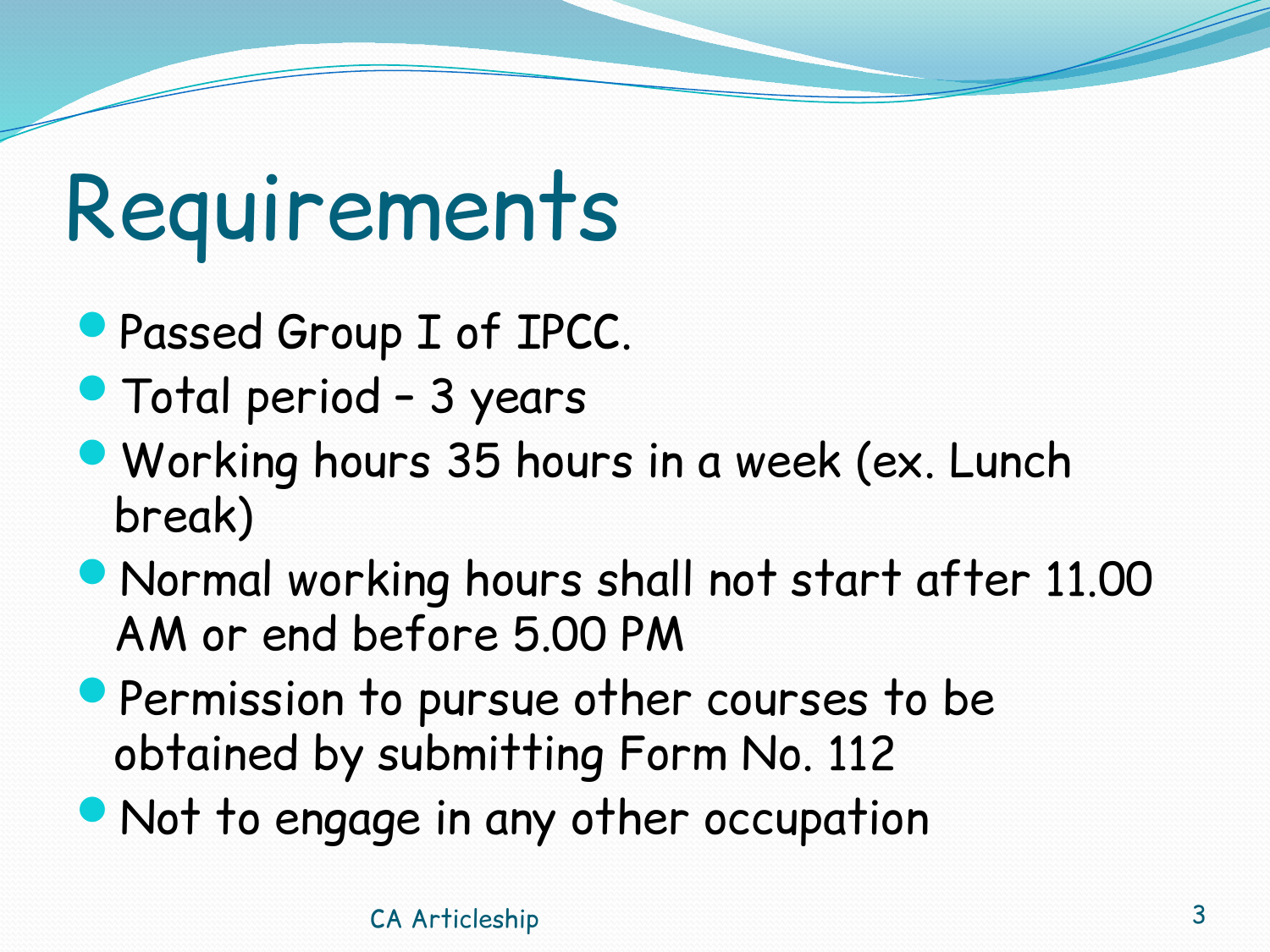

# Requirements
Passed Group I of IPCC.
Total period – 3 years
Working hours 35 hours in a week (ex. Lunch break)
Normal working hours shall not start after 11.00 AM or end before 5.00 PM
Permission to pursue other courses to be obtained by submitting Form No. 112
Not to engage in any other occupation
CA Articleship
3